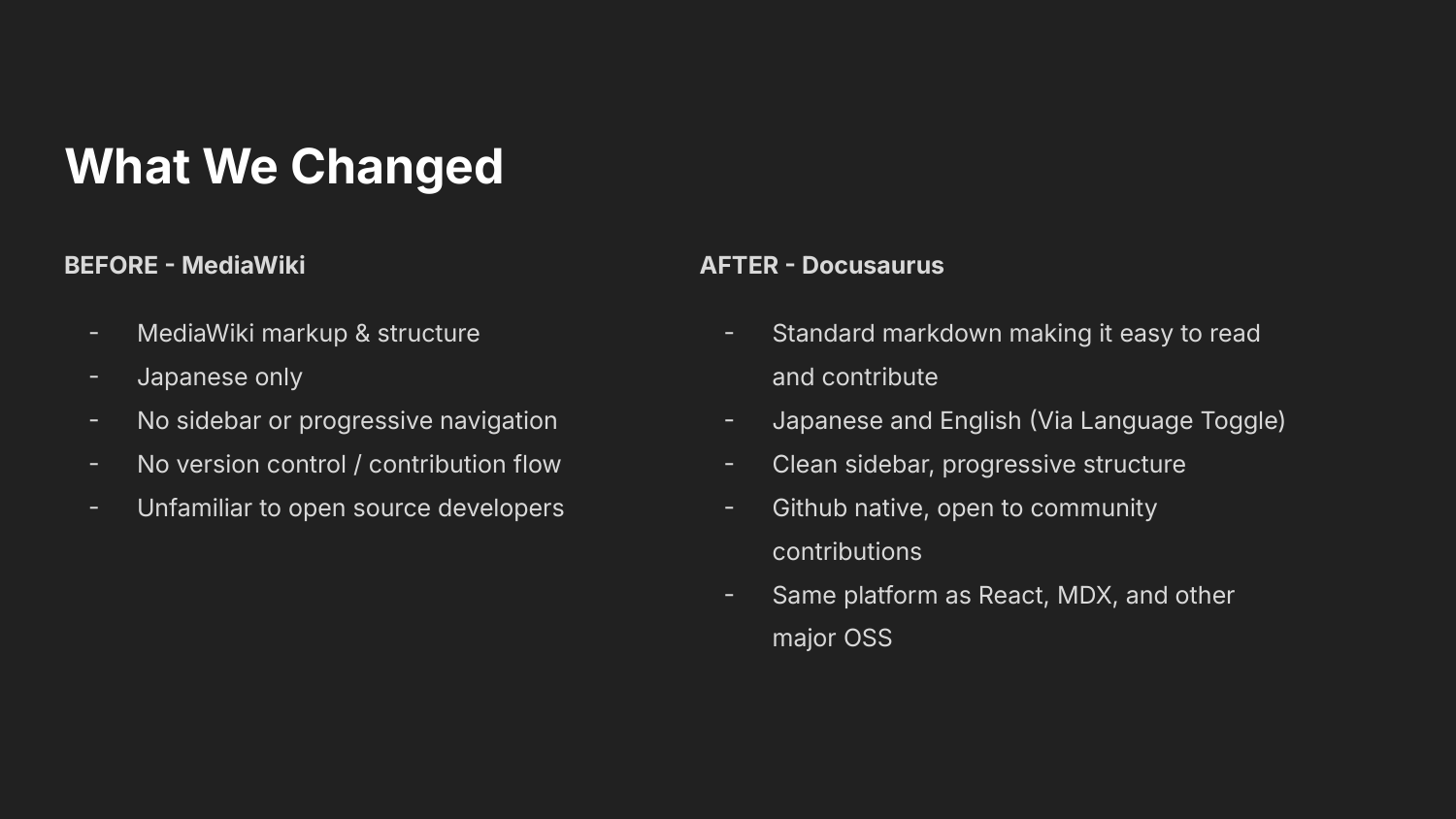

# What We Changed
BEFORE - MediaWiki
MediaWiki markup & structure
Japanese only
No sidebar or progressive navigation
No version control / contribution flow
Unfamiliar to open source developers
AFTER - Docusaurus
Standard markdown making it easy to read and contribute
Japanese and English (Via Language Toggle)
Clean sidebar, progressive structure
Github native, open to community contributions
Same platform as React, MDX, and other major OSS